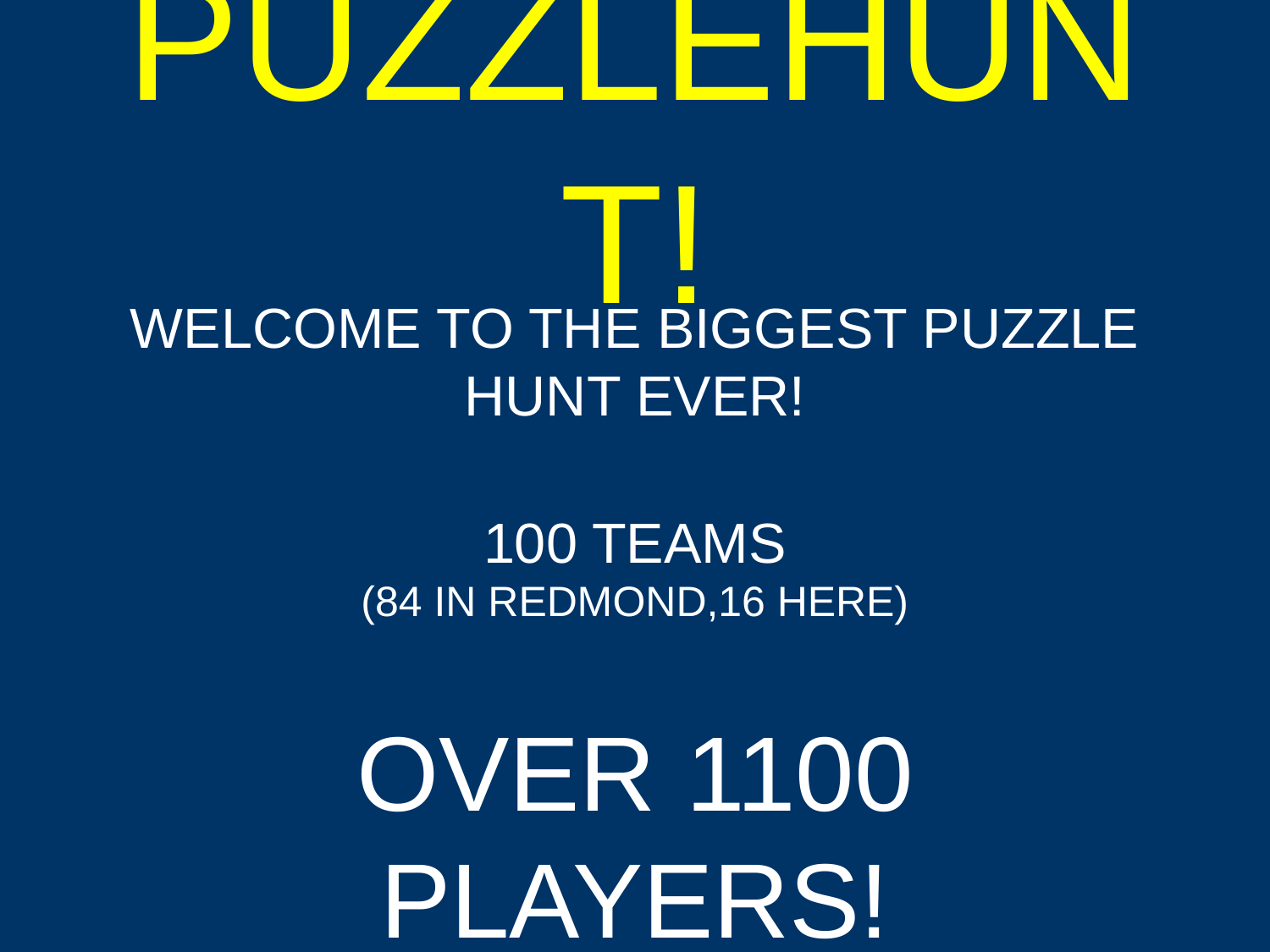

# PUZZLEHUNT!
WELCOME TO THE BIGGEST PUZZLE HUNT EVER!
100 TEAMS
(84 IN REDMOND,16 HERE)

OVER 1100 PLAYERS!